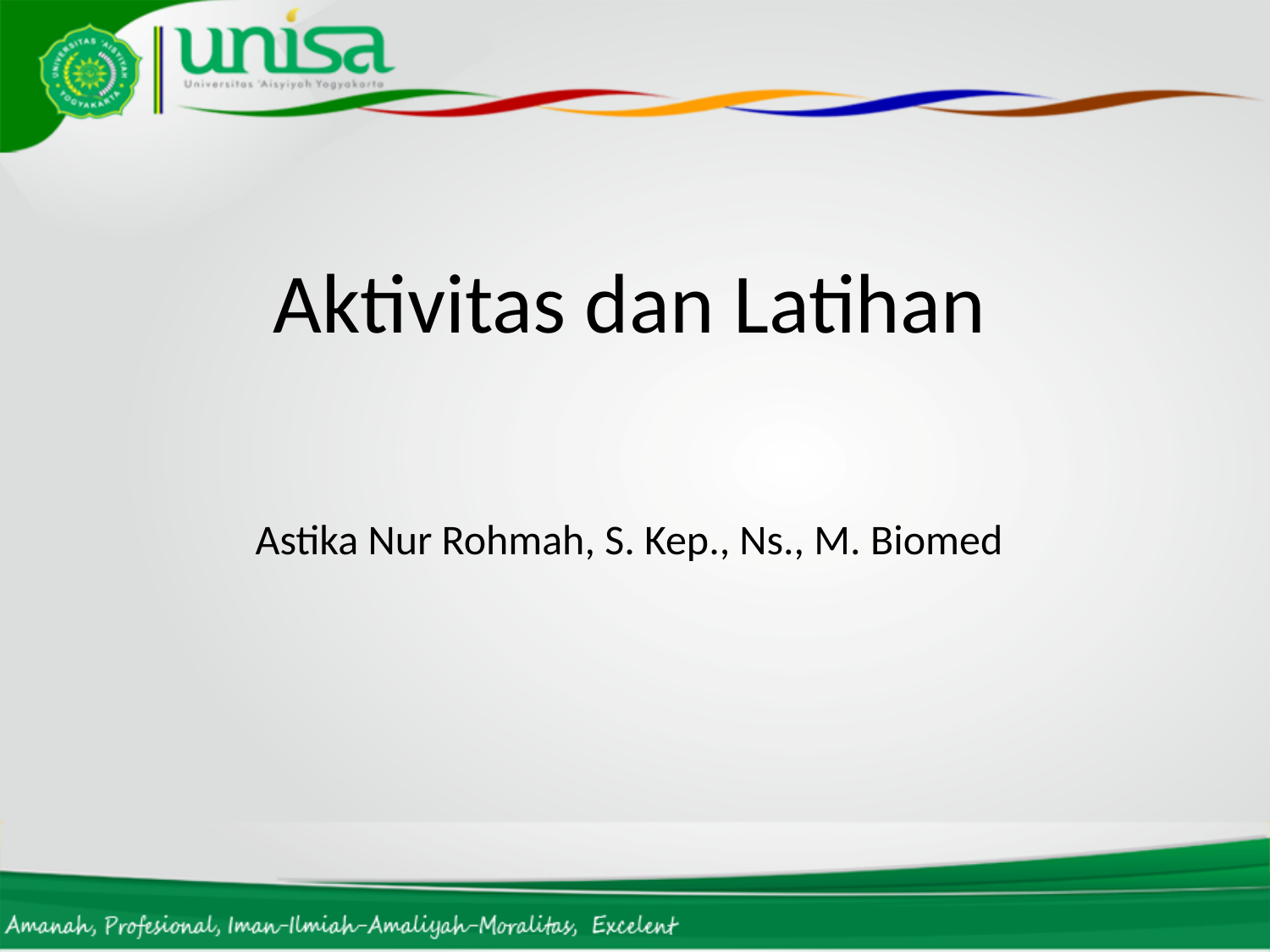

# Aktivitas dan Latihan
Astika Nur Rohmah, S. Kep., Ns., M. Biomed